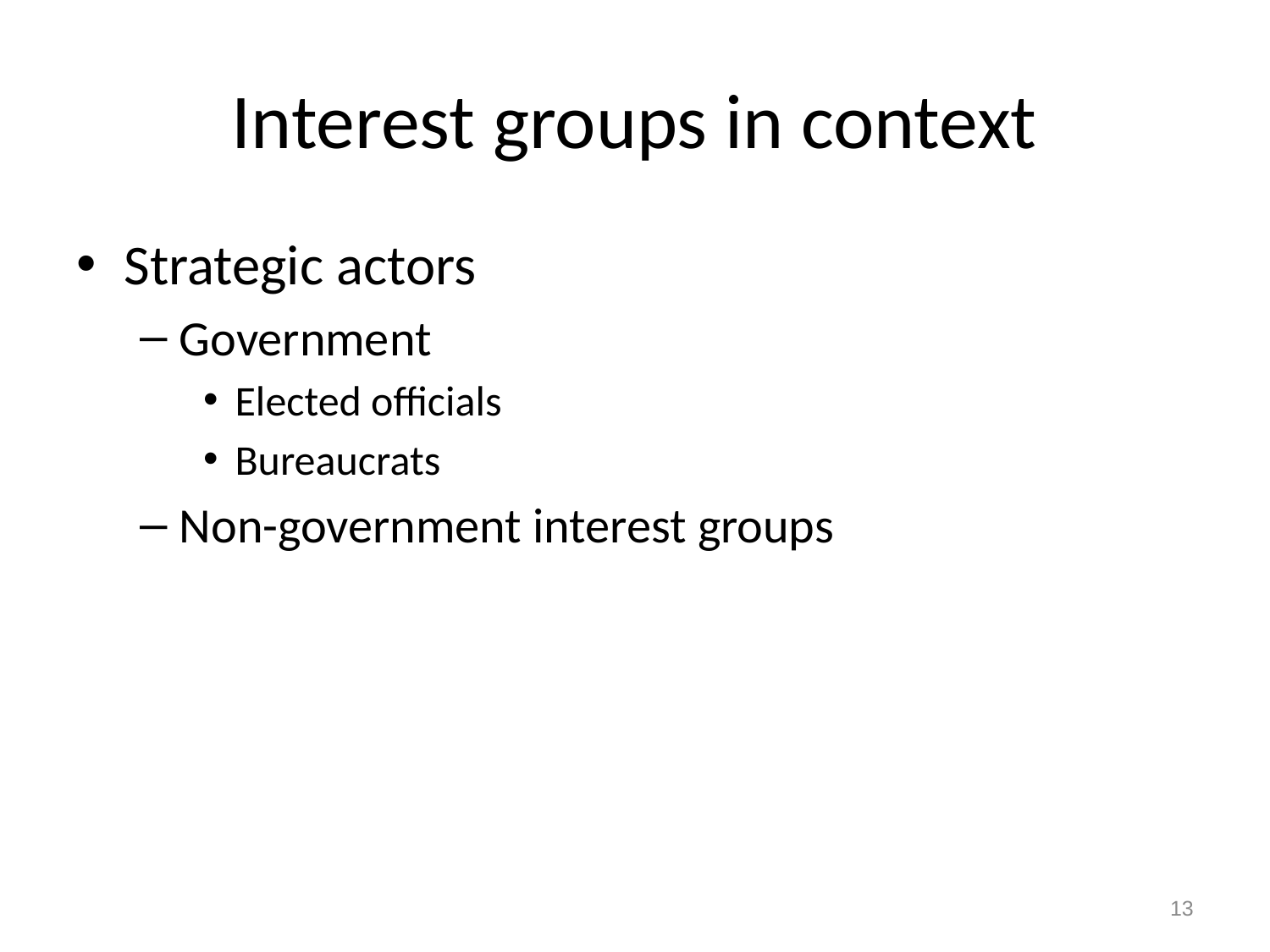

# Interest groups in context
Strategic actors
Government
Elected officials
Bureaucrats
Non-government interest groups

13